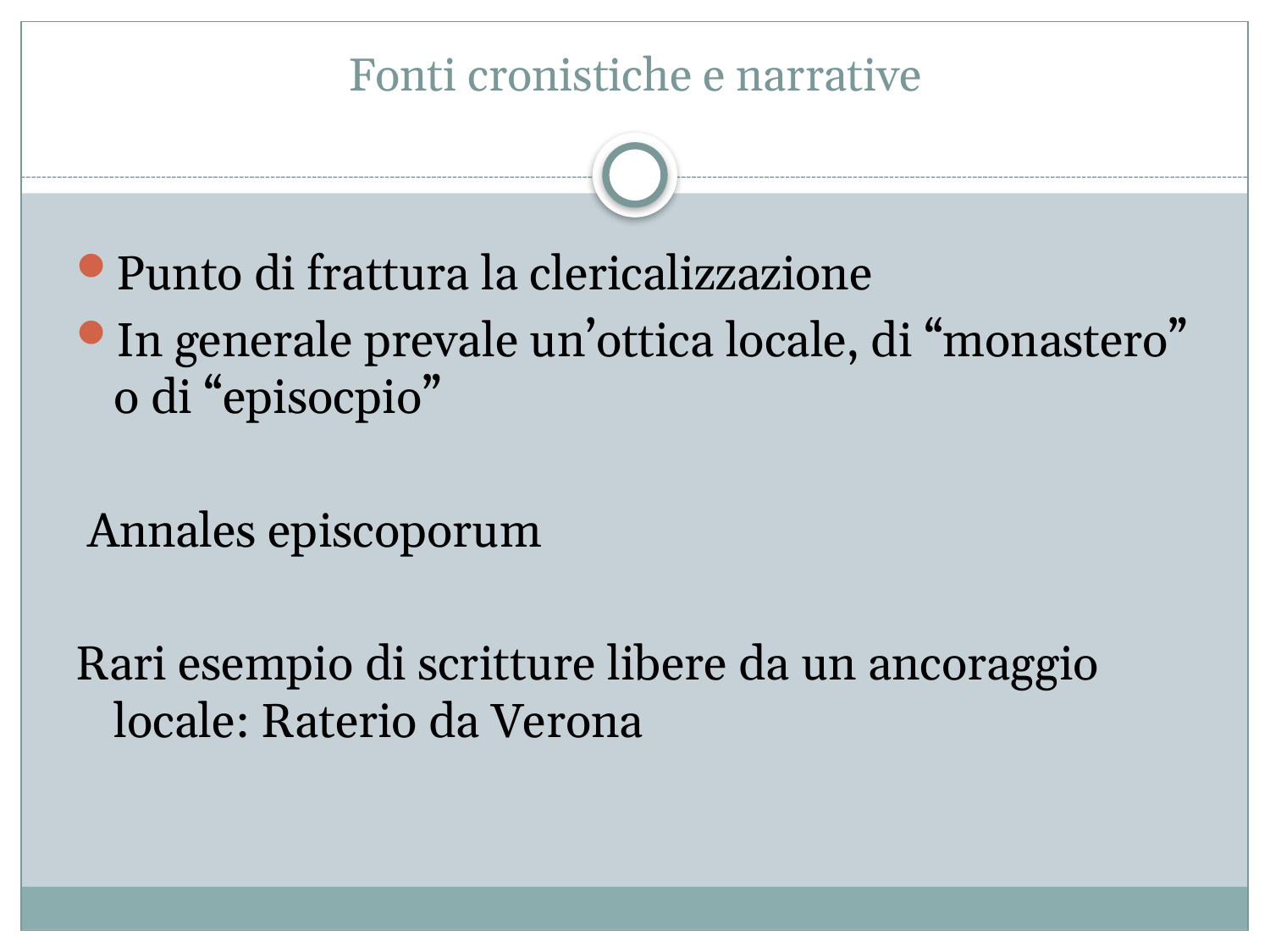

# Fonti cronistiche e narrative
Punto di frattura la clericalizzazione
In generale prevale un’ottica locale, di “monastero” o di “episocpio”

 Annales episcoporum

Rari esempio di scritture libere da un ancoraggio locale: Raterio da Verona